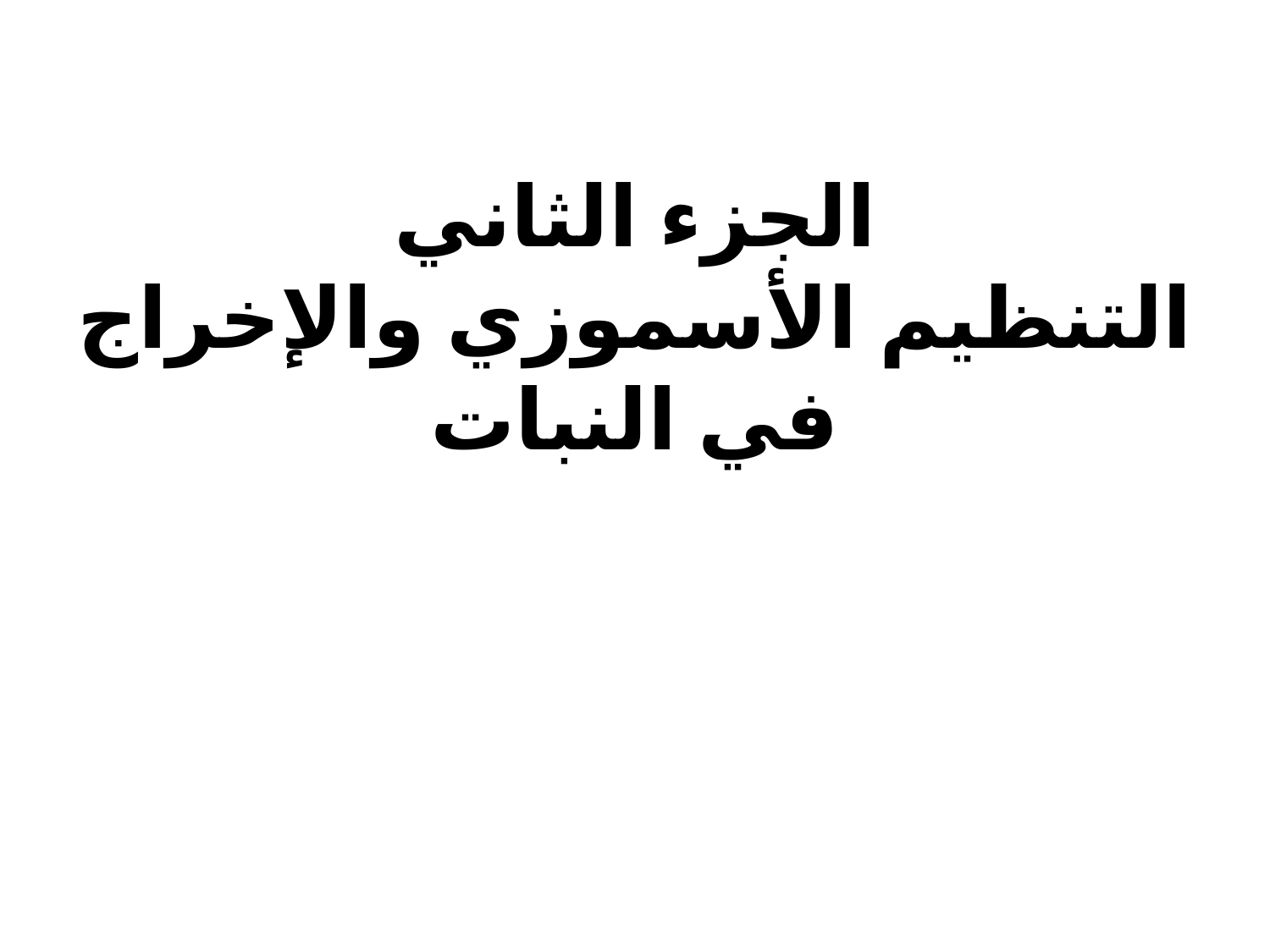

الجزء الثاني
التنظيم الأسموزي والإخراج في النبات